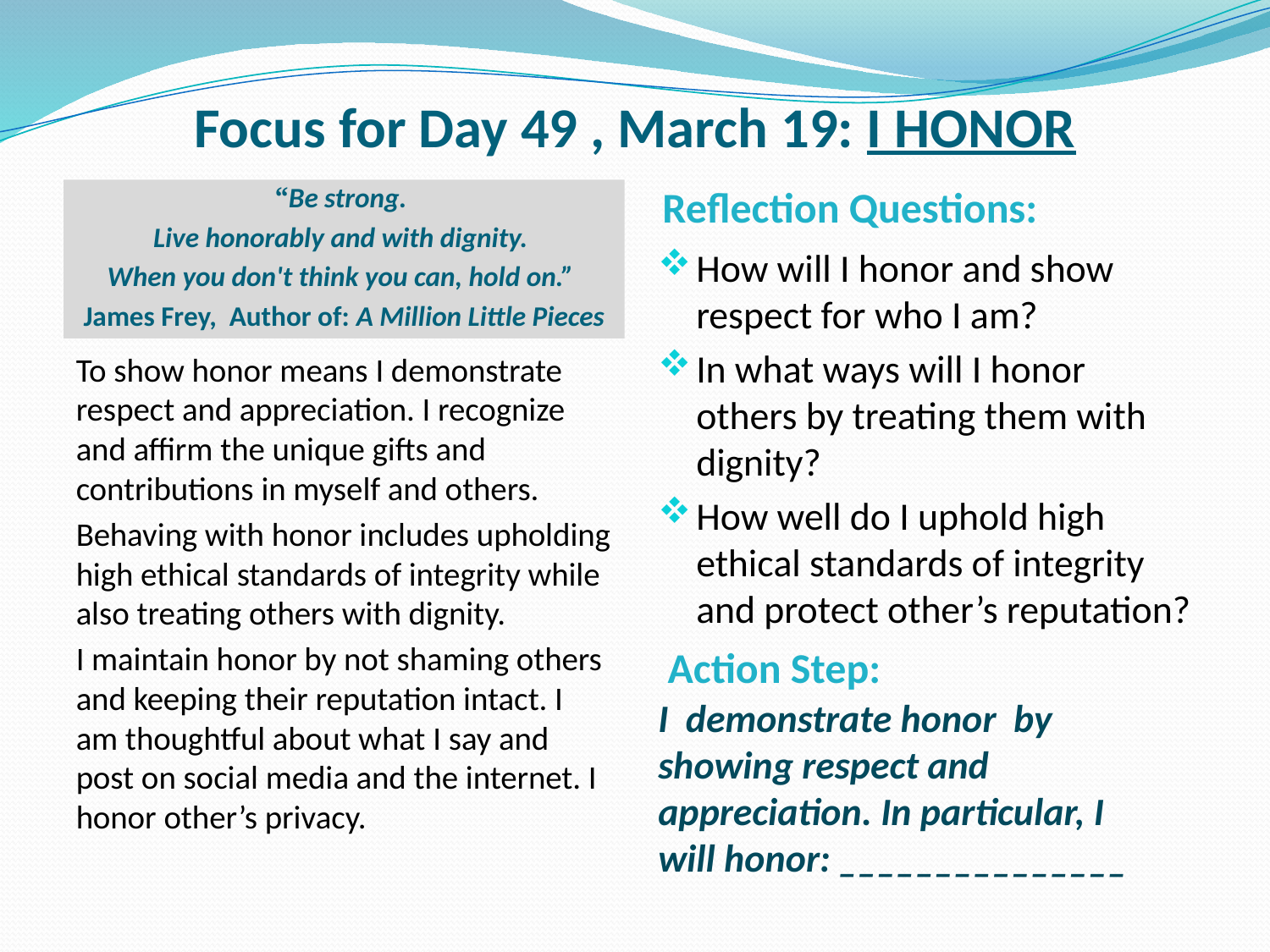

# Focus for Day 49 , March 19: I HONOR

Reflection Questions:

“Be strong.
Live honorably and with dignity.
When you don't think you can, hold on.”
James Frey,  Author of: A Million Little Pieces

How will I honor and show respect for who I am?
In what ways will I honor others by treating them with dignity?
How well do I uphold high ethical standards of integrity and protect other’s reputation?

To show honor means I demonstrate respect and appreciation. I recognize and affirm the unique gifts and contributions in myself and others.
Behaving with honor includes upholding high ethical standards of integrity while also treating others with dignity.
I maintain honor by not shaming others and keeping their reputation intact. I am thoughtful about what I say and post on social media and the internet. I honor other’s privacy.

 Action Step:

I  demonstrate honor  by showing respect and appreciation. In particular, I will honor: _______________